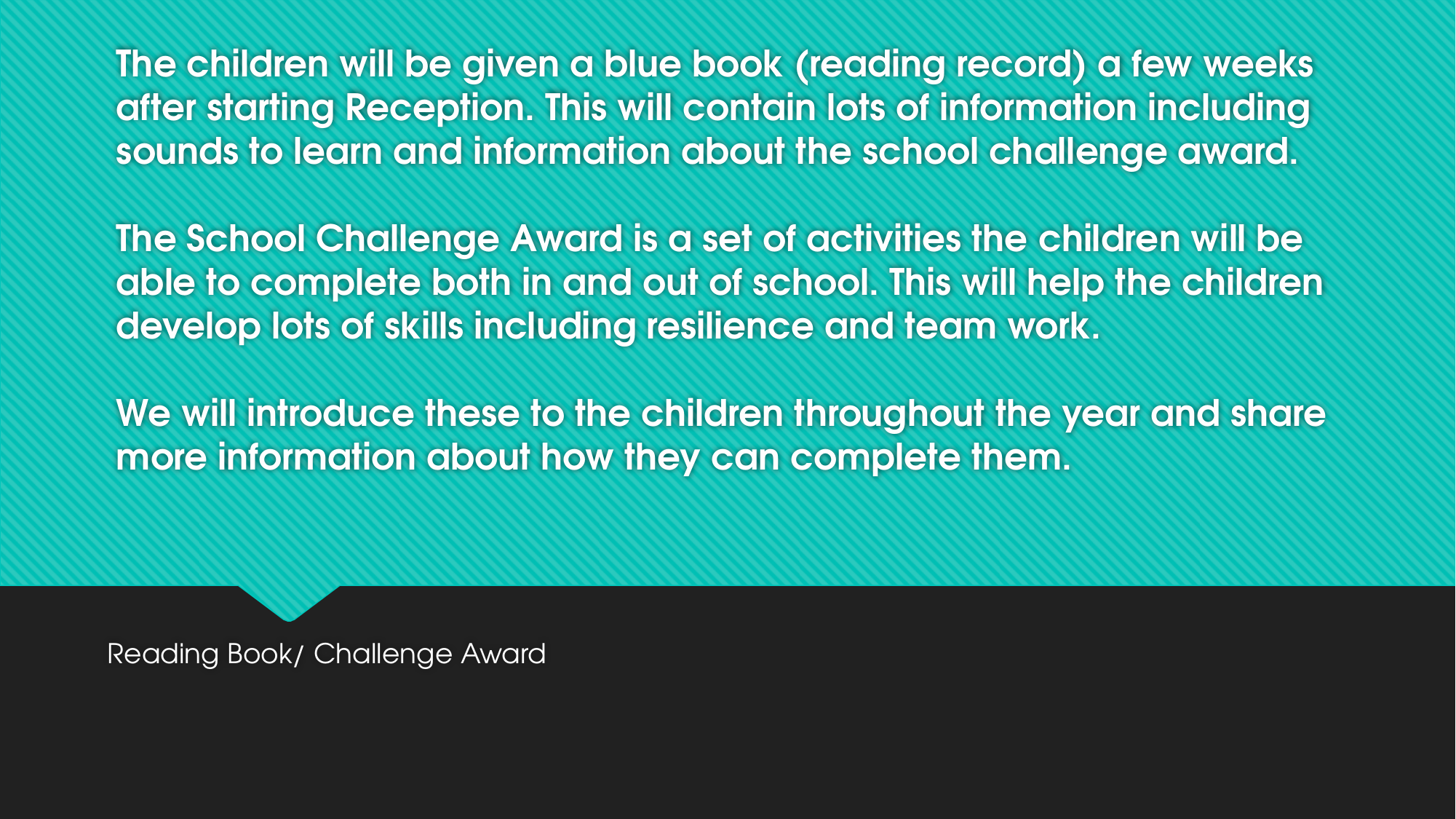

# The children will be given a blue book (reading record) a few weeks after starting Reception. This will contain lots of information including sounds to learn and information about the school challenge award. The School Challenge Award is a set of activities the children will be able to complete both in and out of school. This will help the children develop lots of skills including resilience and team work. We will introduce these to the children throughout the year and share more information about how they can complete them.
Reading Book/ Challenge Award